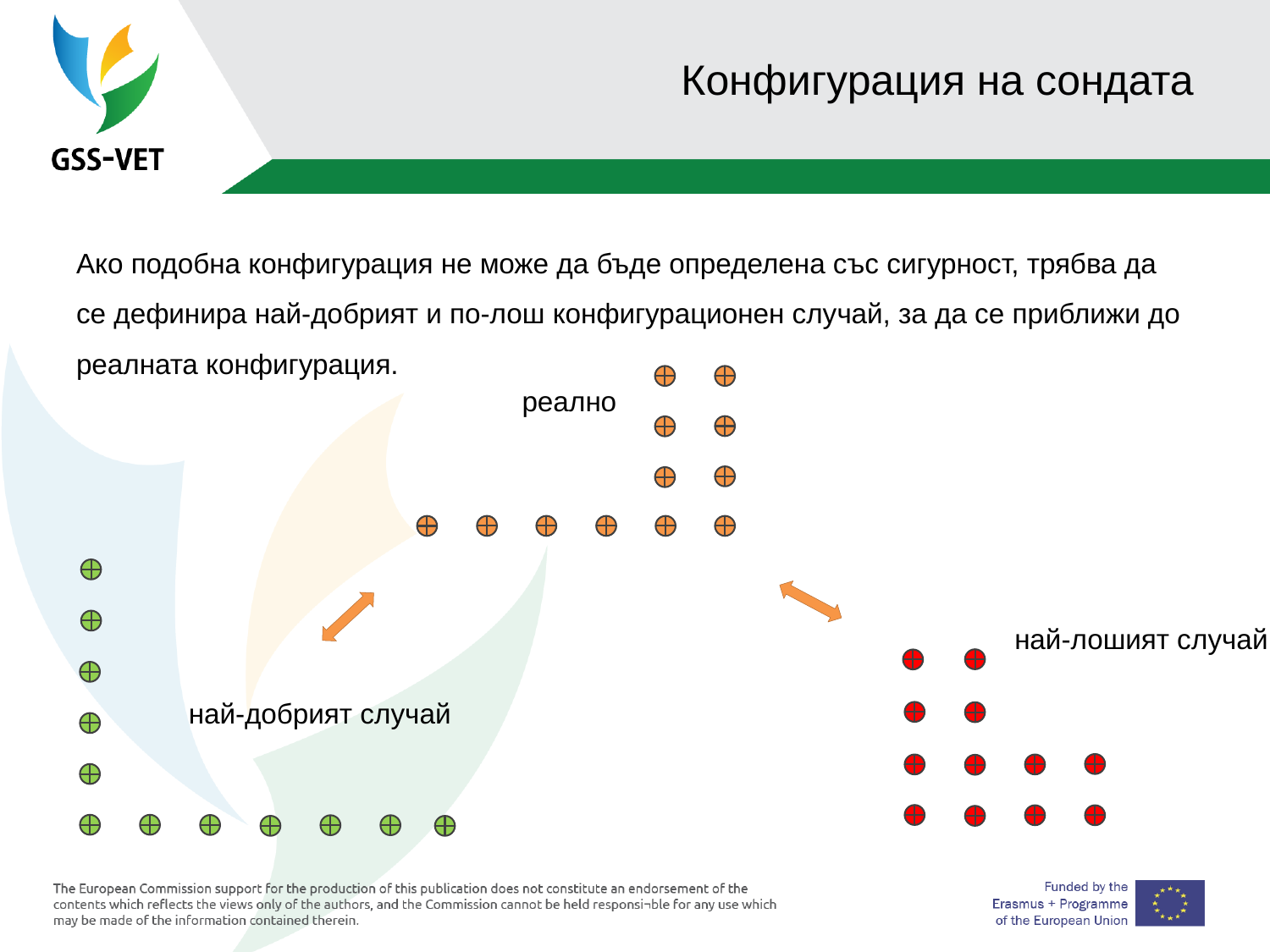

# Конфигурация на сондата
Ако подобна конфигурация не може да бъде определена със сигурност, трябва да се дефинира най-добрият и по-лош конфигурационен случай, за да се приближи до реалната конфигурация.

реално

най-лошият случай

най-добрият случай